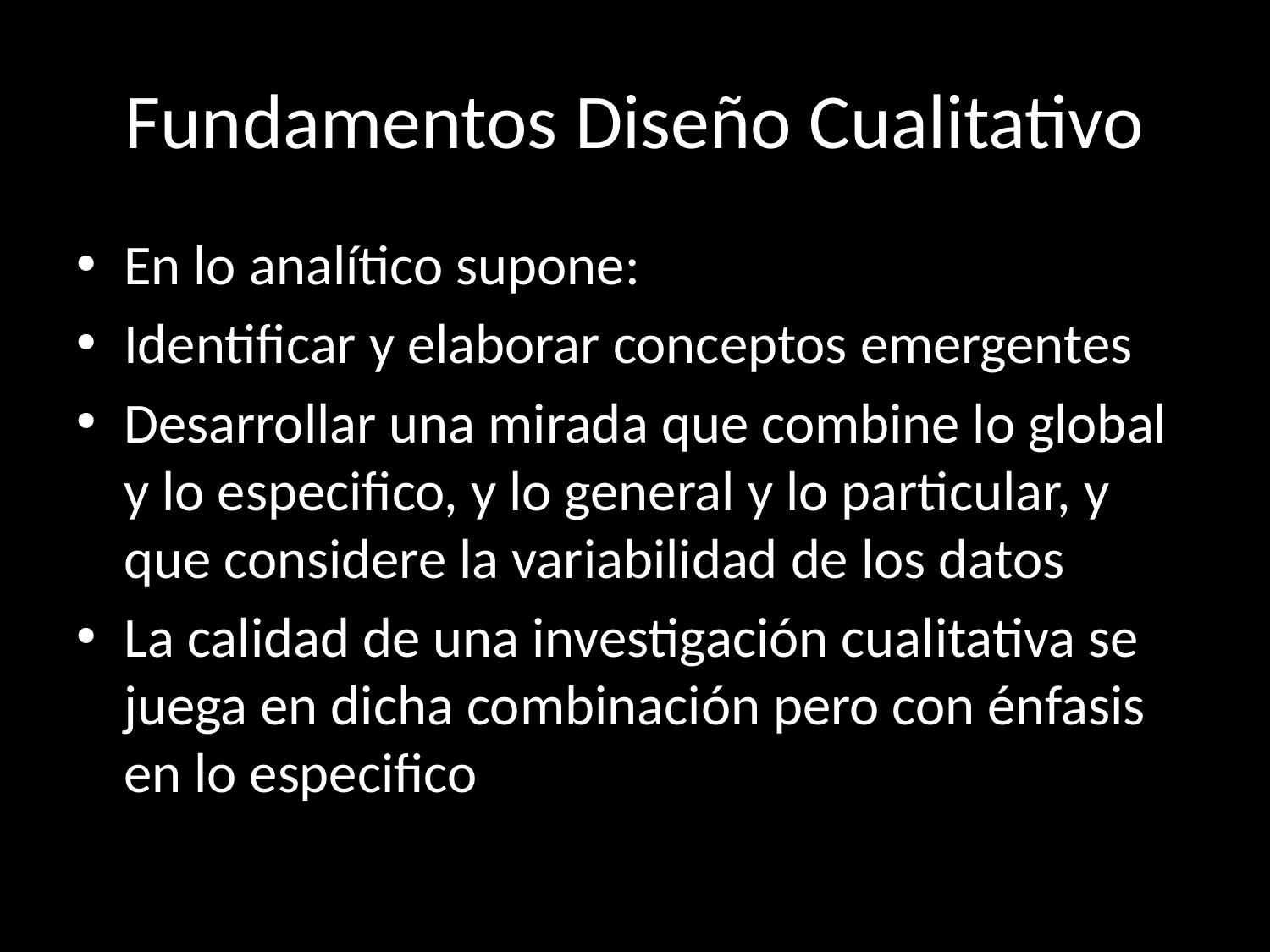

# Fundamentos Diseño Cualitativo
En lo analítico supone:
Identificar y elaborar conceptos emergentes
Desarrollar una mirada que combine lo global y lo especifico, y lo general y lo particular, y que considere la variabilidad de los datos
La calidad de una investigación cualitativa se juega en dicha combinación pero con énfasis en lo especifico